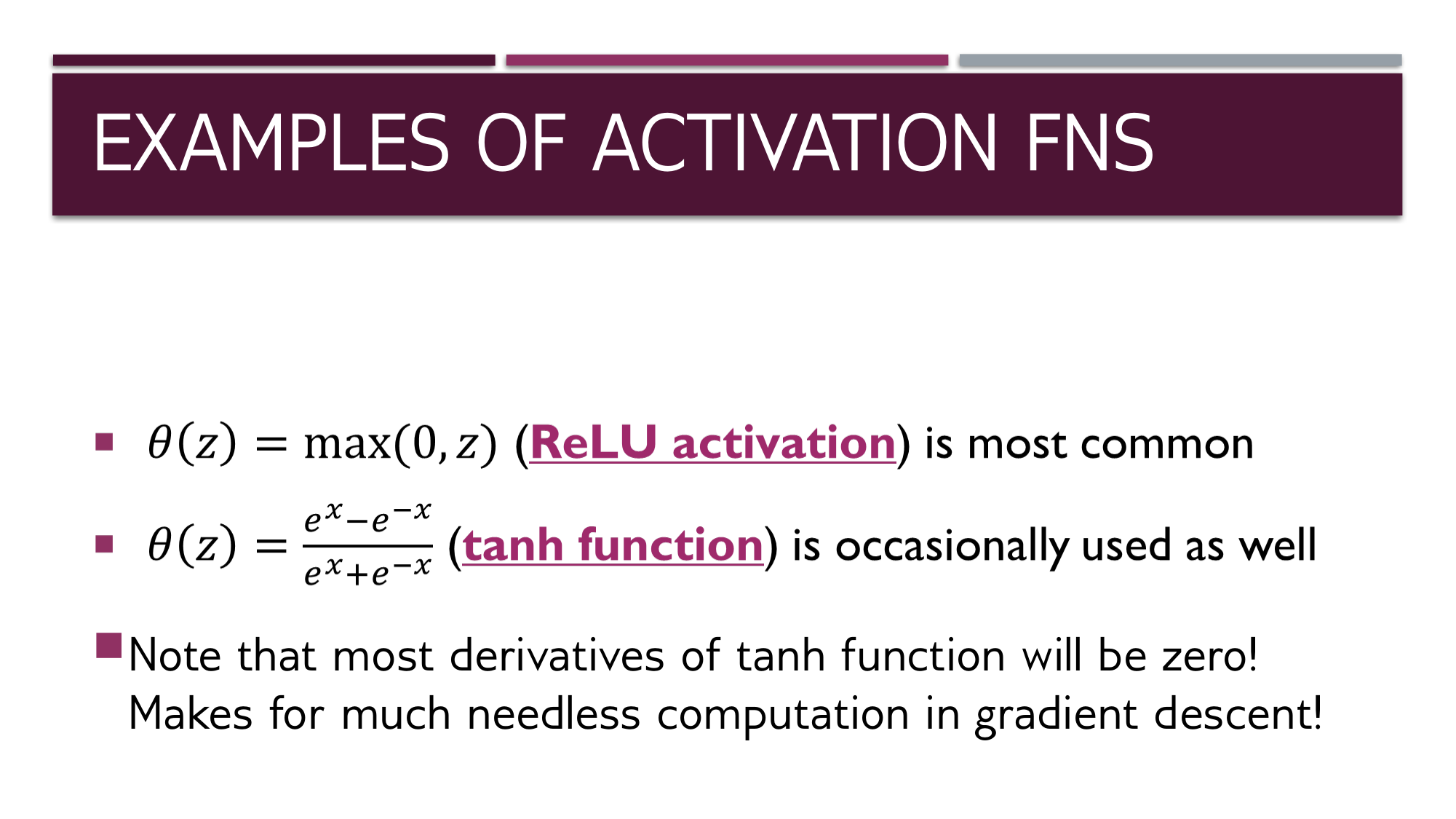

# Examples of activation FNs

Note that most derivatives of tanh function will be zero! Makes for much needless computation in gradient descent!